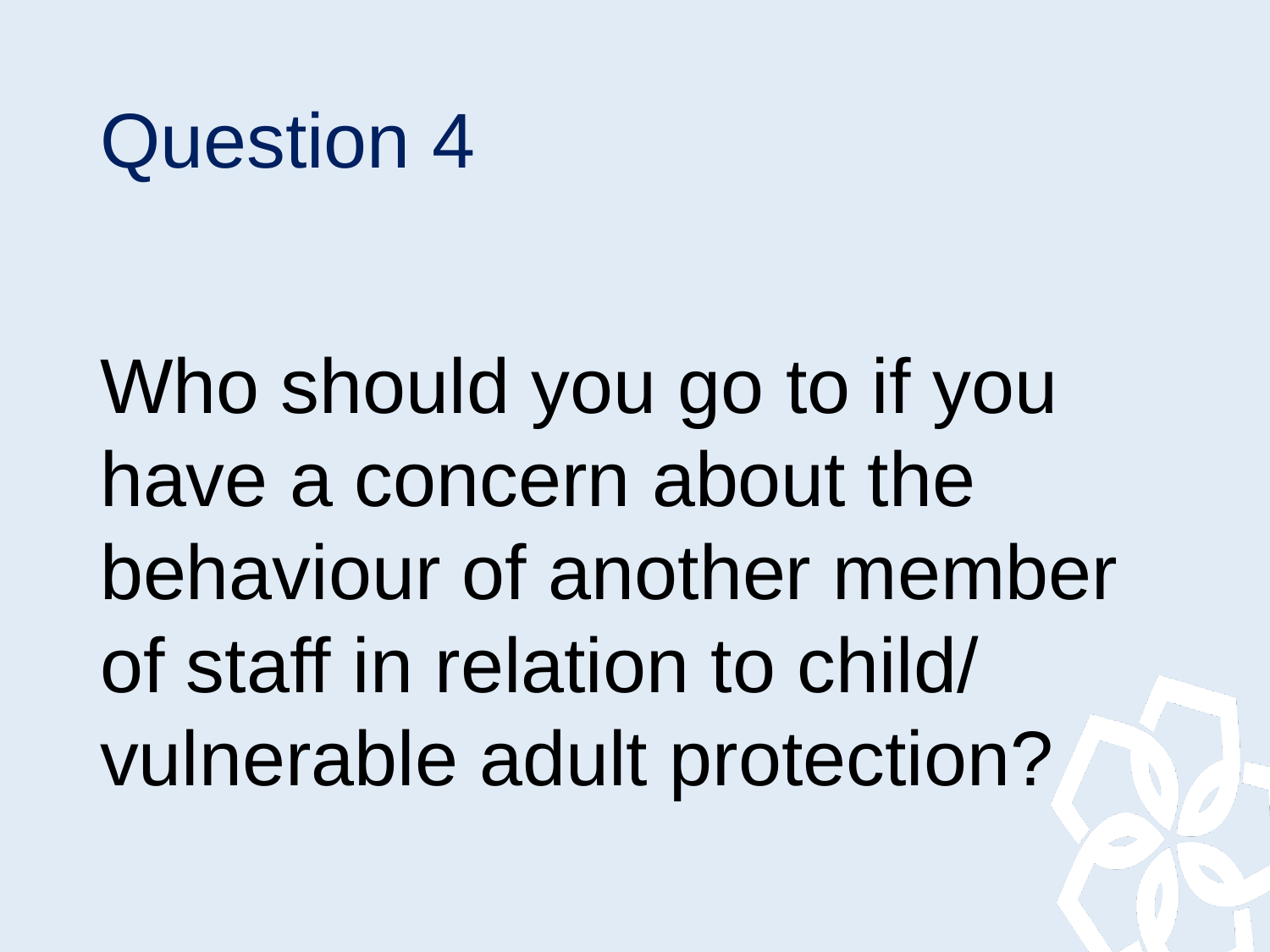

# Question 4

Who should you go to if you have a concern about the behaviour of another member of staff in relation to child/ vulnerable adult protection?